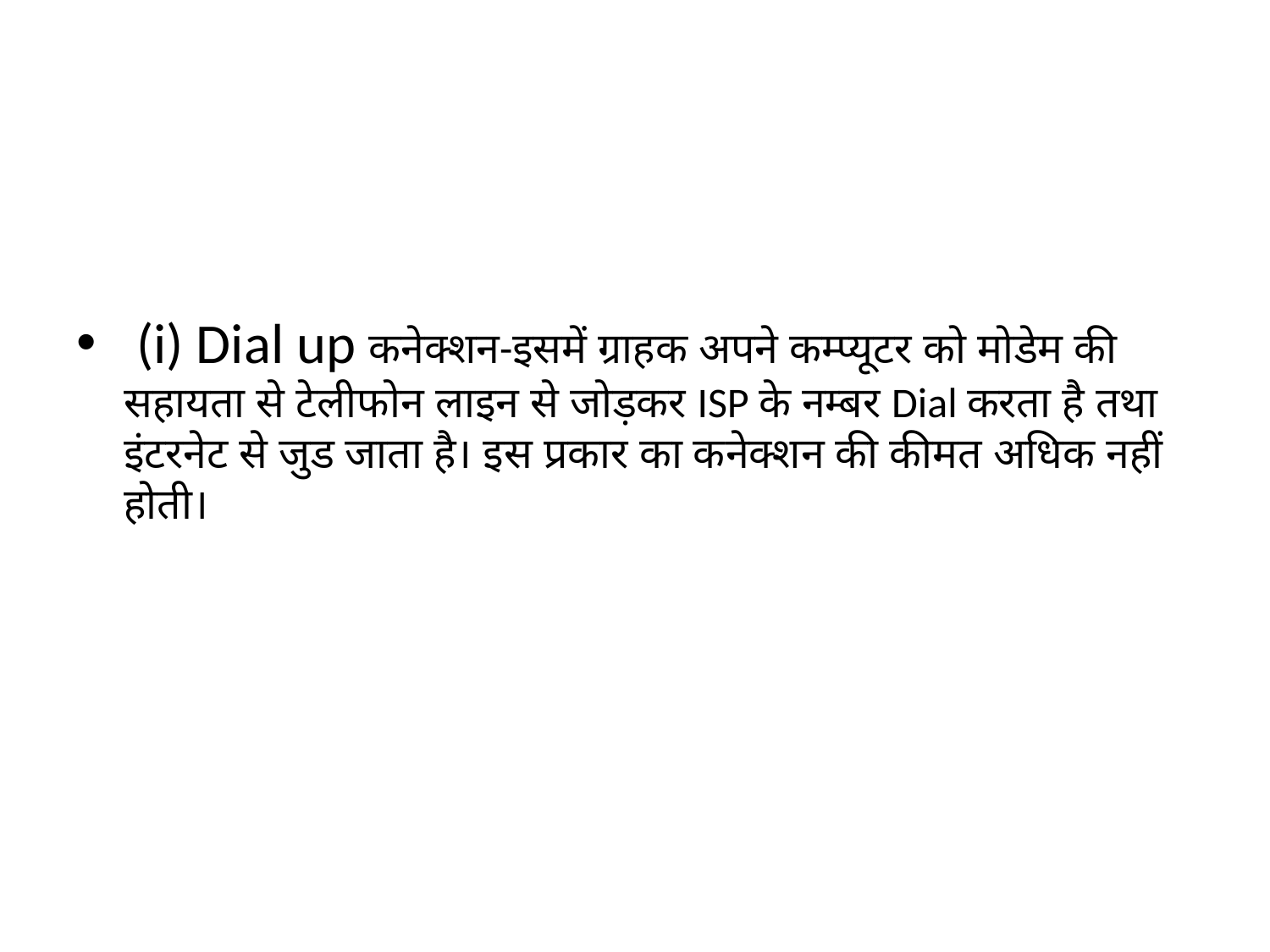

#

 (i) Dial up कनेक्शन-इसमें ग्राहक अपने कम्प्यूटर को मोडेम की सहायता से टेलीफोन लाइन से जोड़कर ISP के नम्बर Dial करता है तथा इंटरनेट से जुड जाता है। इस प्रकार का कनेक्शन की कीमत अधिक नहीं होती।